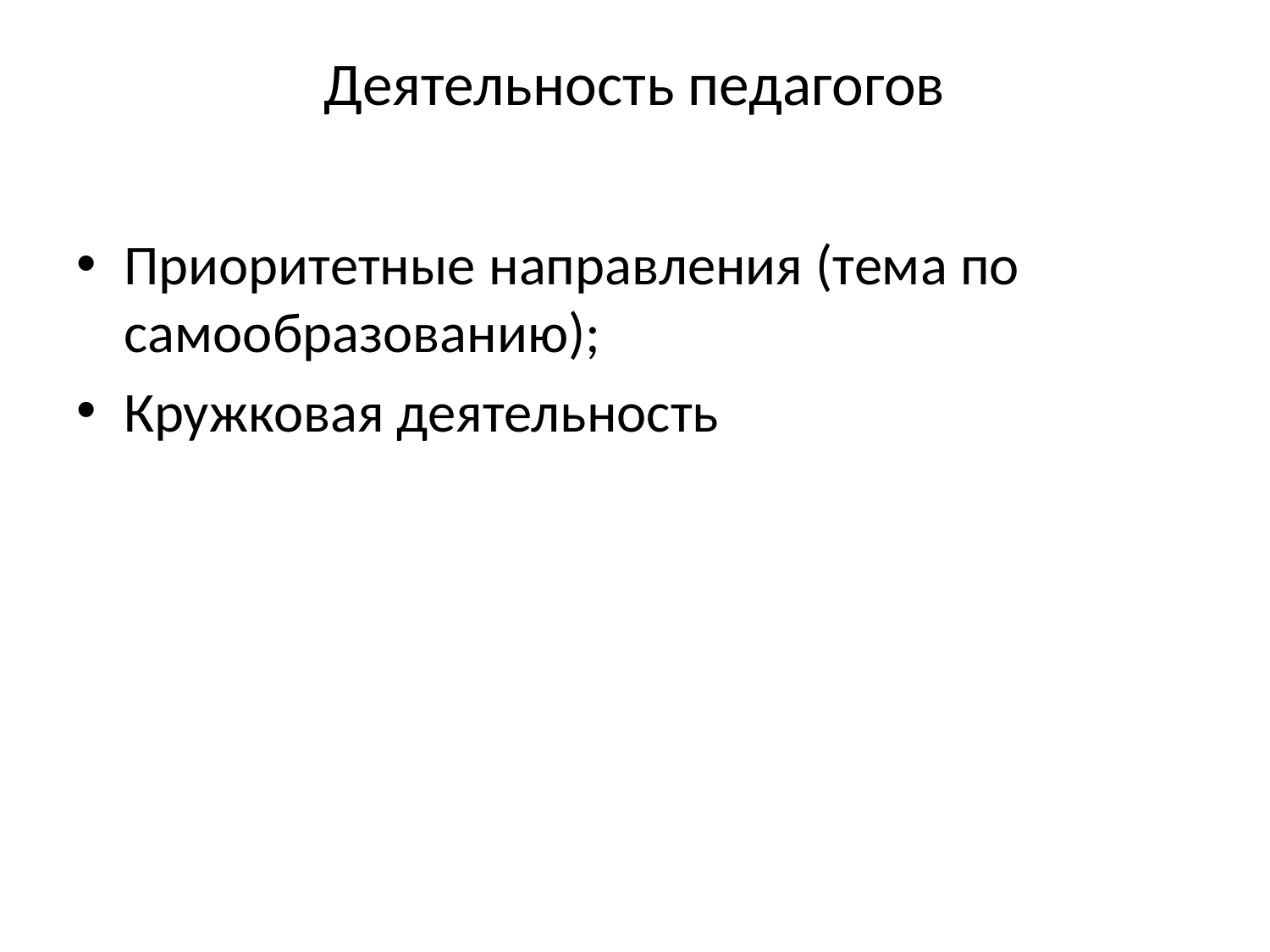

# Деятельность педагогов
Приоритетные направления (тема по самообразованию);
Кружковая деятельность